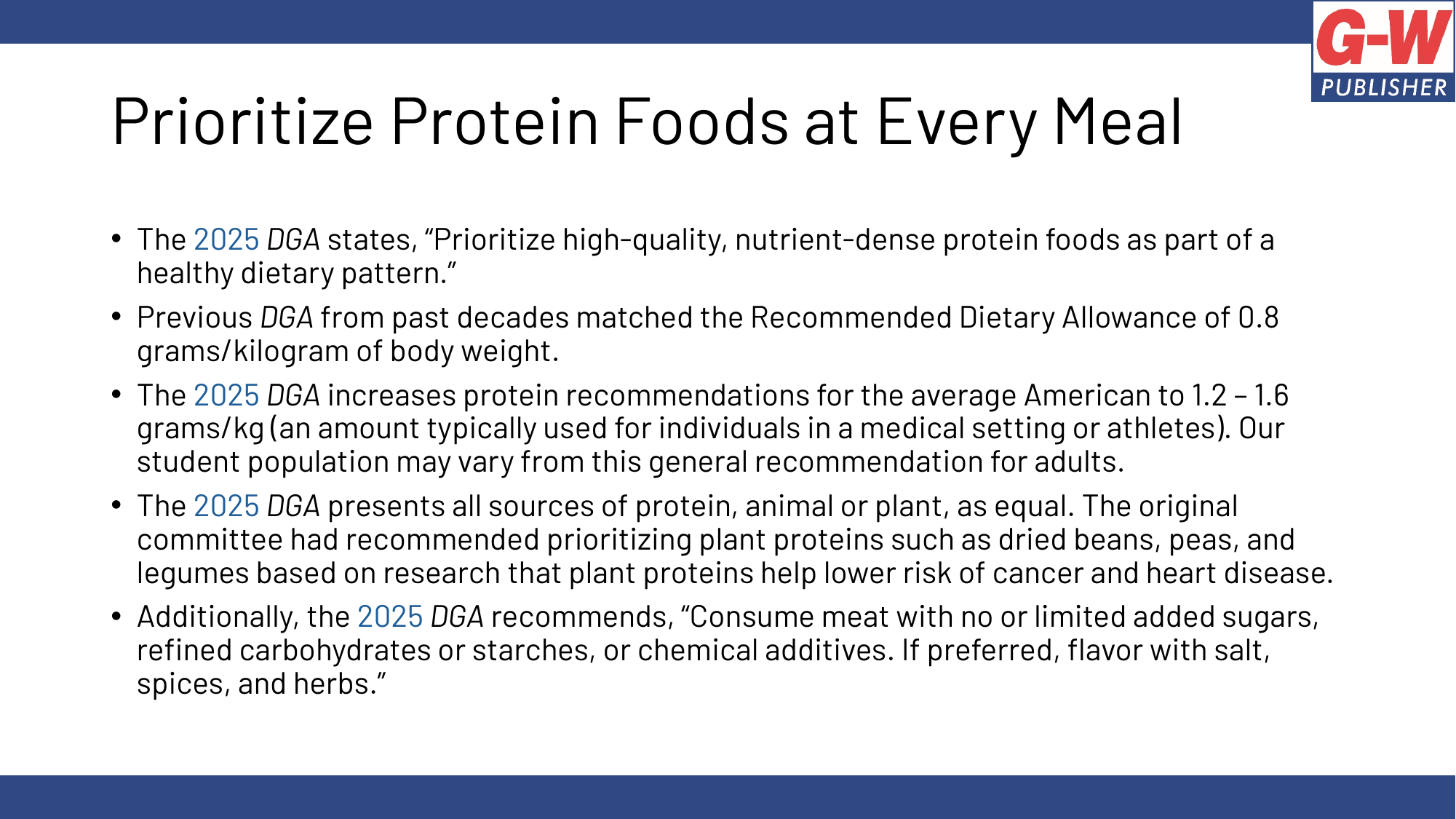

# Prioritize Protein Foods at Every Meal
The 2025 DGA states, “Prioritize high-quality, nutrient-dense protein foods as part of a healthy dietary pattern.”
Previous DGA from past decades matched the Recommended Dietary Allowance of 0.8 grams/kilogram of body weight.
The 2025 DGA increases protein recommendations for the average American to 1.2 – 1.6 grams/kg (an amount typically used for individuals in a medical setting or athletes). Our student population may vary from this general recommendation for adults.
The 2025 DGA presents all sources of protein, animal or plant, as equal. The original committee had recommended prioritizing plant proteins such as dried beans, peas, and legumes based on research that plant proteins help lower risk of cancer and heart disease.
Additionally, the 2025 DGA recommends, “Consume meat with no or limited added sugars, refined carbohydrates or starches, or chemical additives. If preferred, flavor with salt, spices, and herbs.”